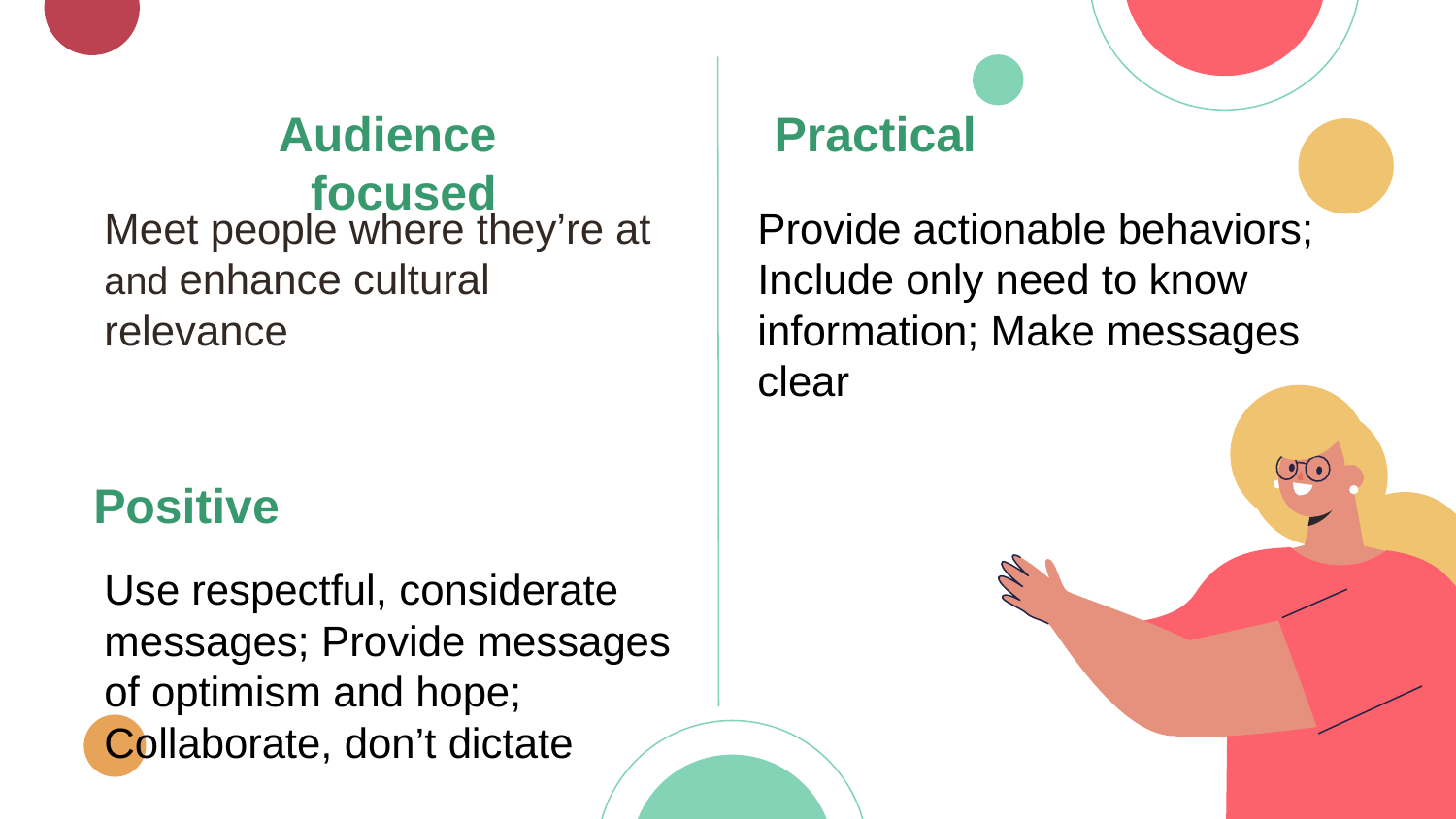

Audience focused
Practical
Meet people where they’re at and enhance cultural relevance

Provide actionable behaviors;
Include only need to know information; Make messages clear

Positive
Use respectful, considerate messages; Provide messages of optimism and hope; Collaborate, don’t dictate